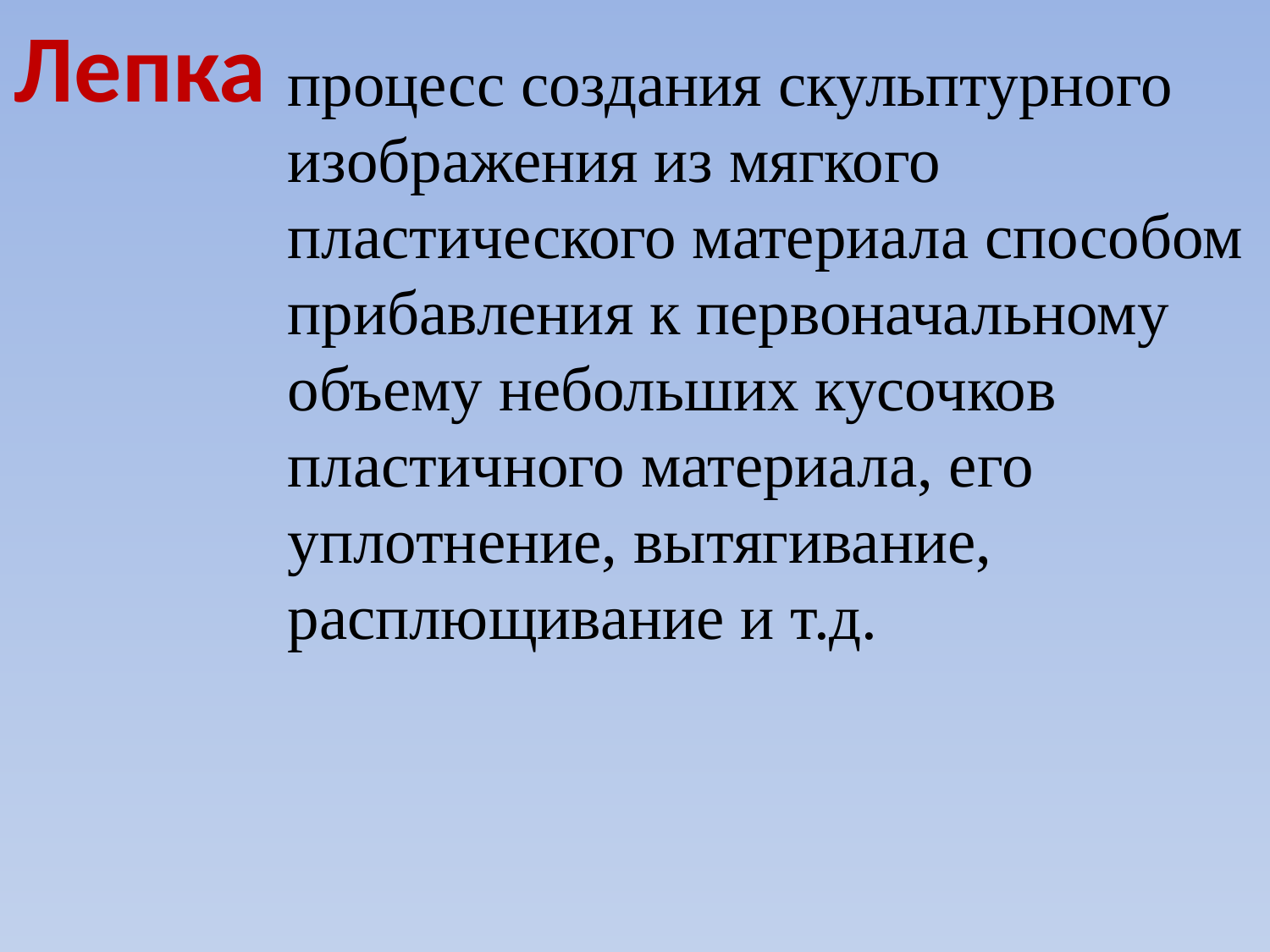

Лепка
процесс создания скульптурного изображения из мягкого пластического материала способом прибавления к первоначальному объему небольших кусочков пластичного материала, его уплотнение, вытягивание, расплющивание и т.д.